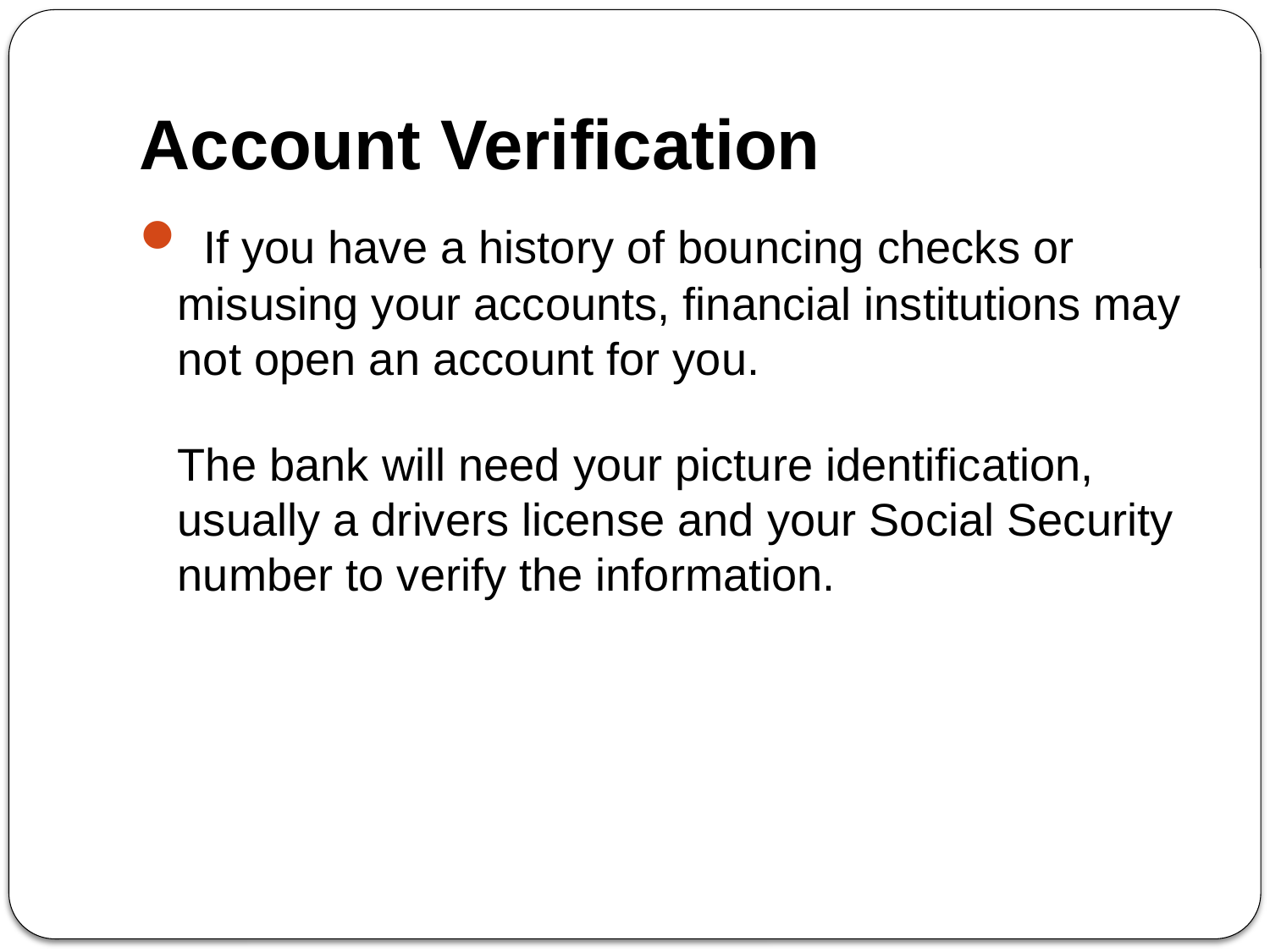

# Account Verification
 If you have a history of bouncing checks or misusing your accounts, financial institutions may not open an account for you.
The bank will need your picture identification, usually a drivers license and your Social Security number to verify the information.